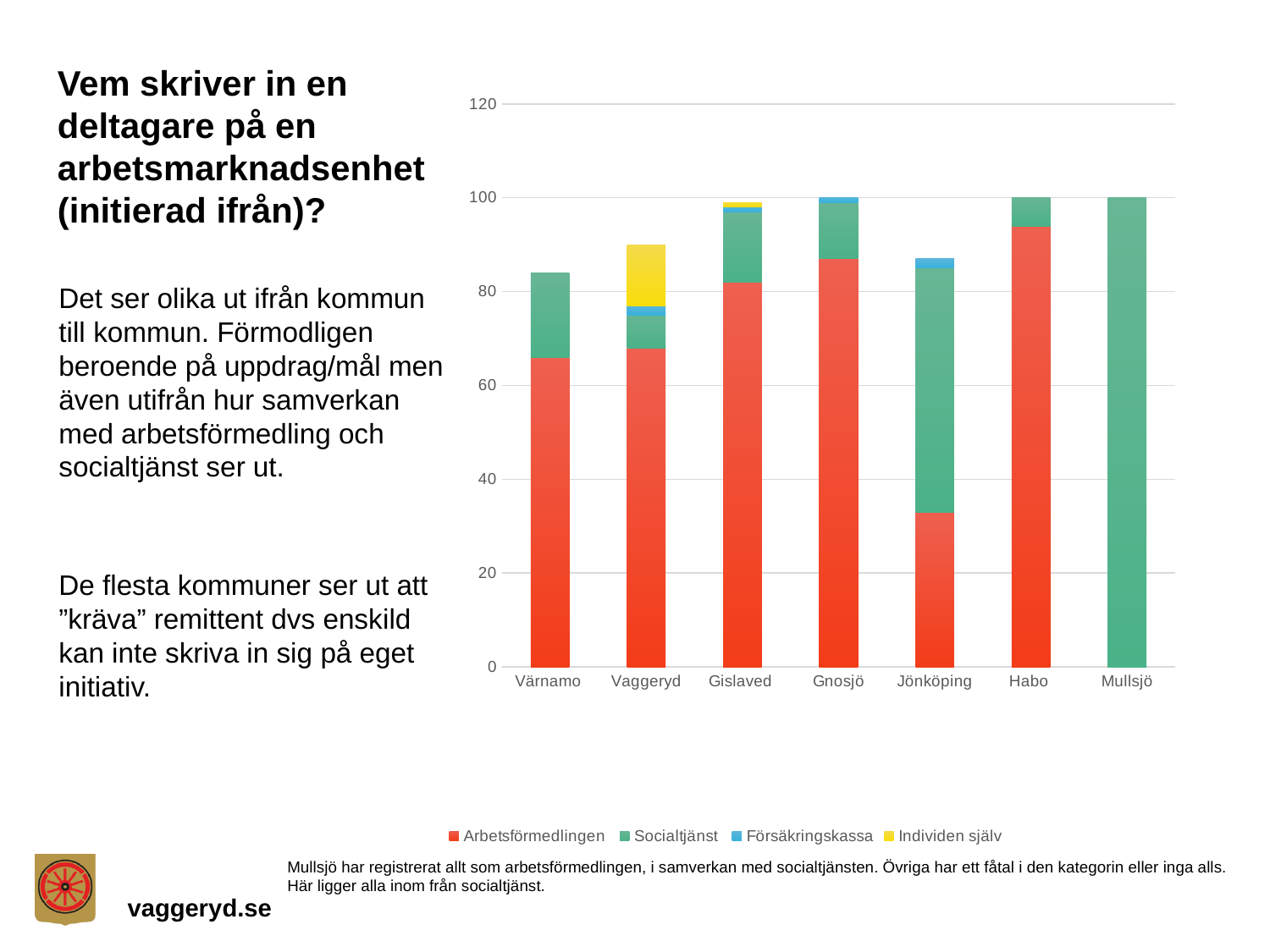

### Chart

| Category | Arbetsförmedlingen  | Socialtjänst  | Försäkringskassa | Individen själv |
|---|---|---|---|---|
| Värnamo  | 66.0 | 18.0 | 0.0 | 0.0 |
| Vaggeryd | 68.0 | 7.0 | 2.0 | 13.0 |
| Gislaved  | 82.0 | 15.0 | 1.0 | 1.0 |
| Gnosjö | 87.0 | 12.0 | 1.0 | 0.0 |
| Jönköping | 33.0 | 52.0 | 2.0 | 0.0 |
| Habo  | 94.0 | 6.0 | 0.0 | 0.0 |
| Mullsjö | 0.0 | 100.0 | 0.0 | 0.0 |
# Vem skriver in en deltagare på en arbetsmarknadsenhet (initierad ifrån)?

Det ser olika ut ifrån kommun till kommun. Förmodligen beroende på uppdrag/mål men även utifrån hur samverkan med arbetsförmedling och socialtjänst ser ut.

De flesta kommuner ser ut att ”kräva” remittent dvs enskild kan inte skriva in sig på eget initiativ.
Mullsjö har registrerat allt som arbetsförmedlingen, i samverkan med socialtjänsten. Övriga har ett fåtal i den kategorin eller inga alls. Här ligger alla inom från socialtjänst.